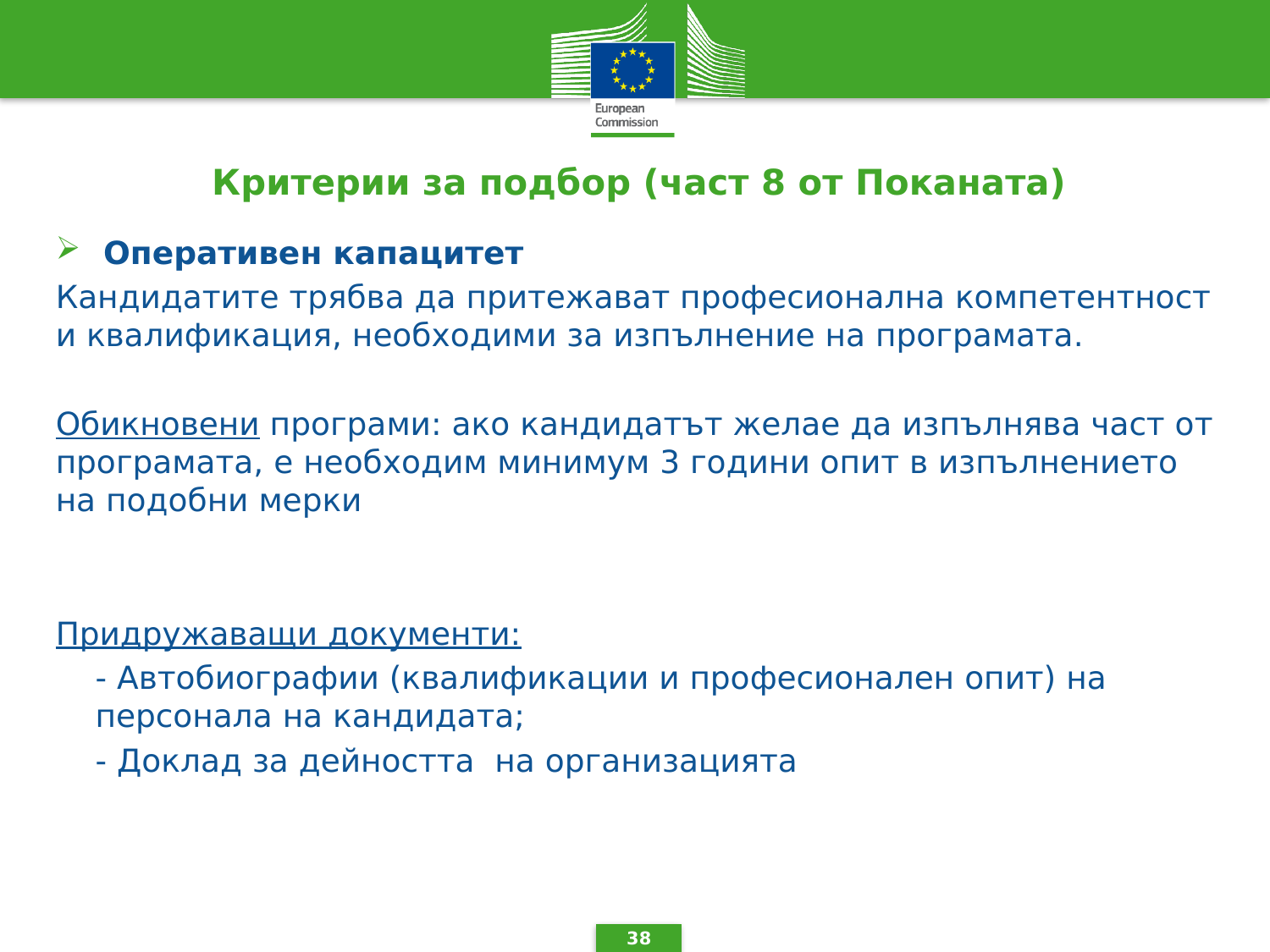

# Критерии за подбор (част 8 от Поканата)
Оперативен капацитет
Кандидатите трябва да притежават професионална компетентност и квалификация, необходими за изпълнение на програмата.

Обикновени програми: ако кандидатът желае да изпълнява част от програмата, е необходим минимум 3 години опит в изпълнението на подобни мерки

Придружаващи документи:
- Автобиографии (квалификации и професионален опит) на персонала на кандидата;
- Доклад за дейността  на организацията

38